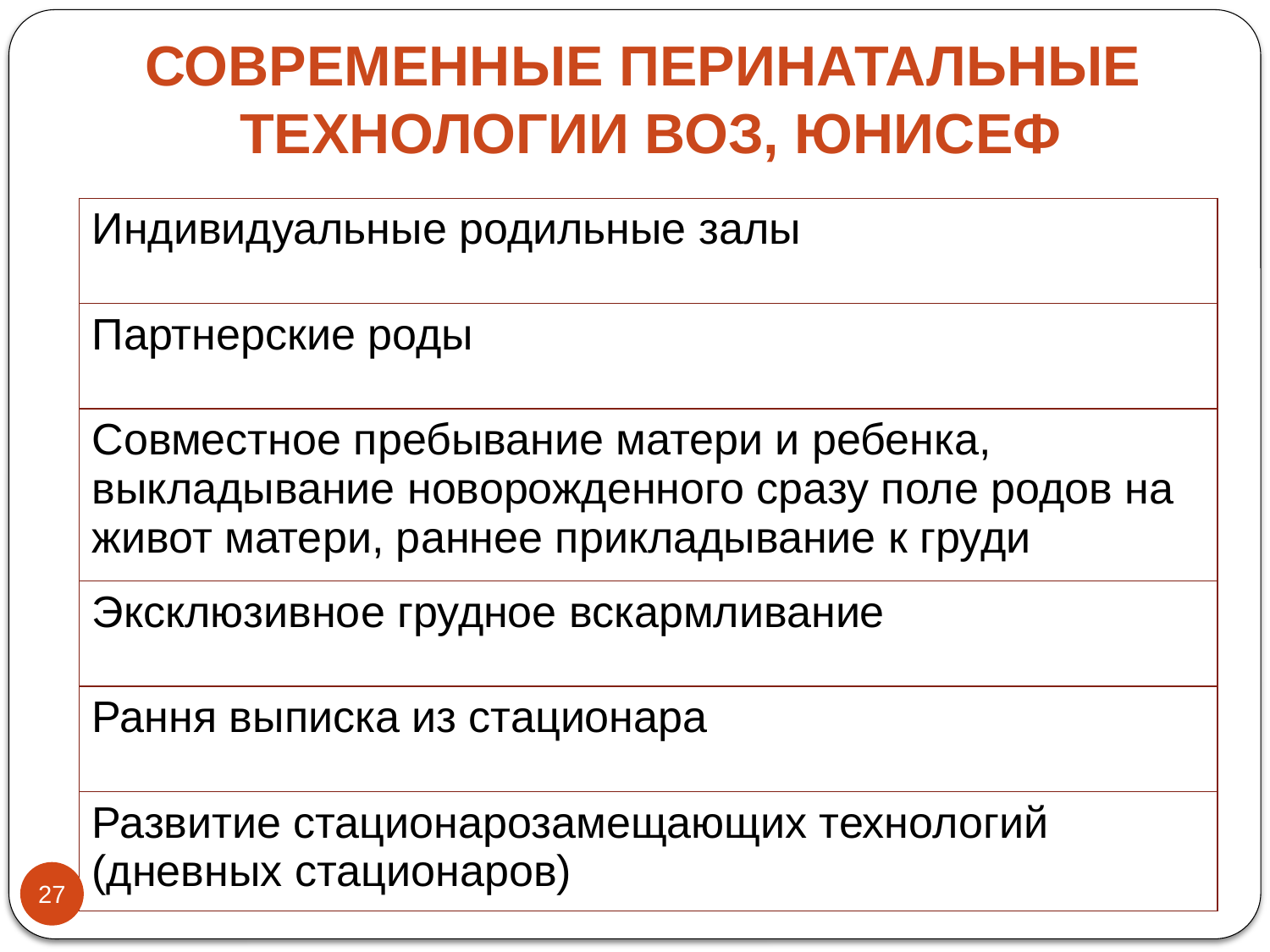

# Современные перинатальные технологии ВОЗ, ЮНИСЕФ
| Индивидуальные родильные залы |
| --- |
| Партнерские роды |
| Совместное пребывание матери и ребенка, выкладывание новорожденного сразу поле родов на живот матери, раннее прикладывание к груди |
| Эксклюзивное грудное вскармливание |
| Рання выписка из стационара |
| Развитие стационарозамещающих технологий (дневных стационаров) |
27